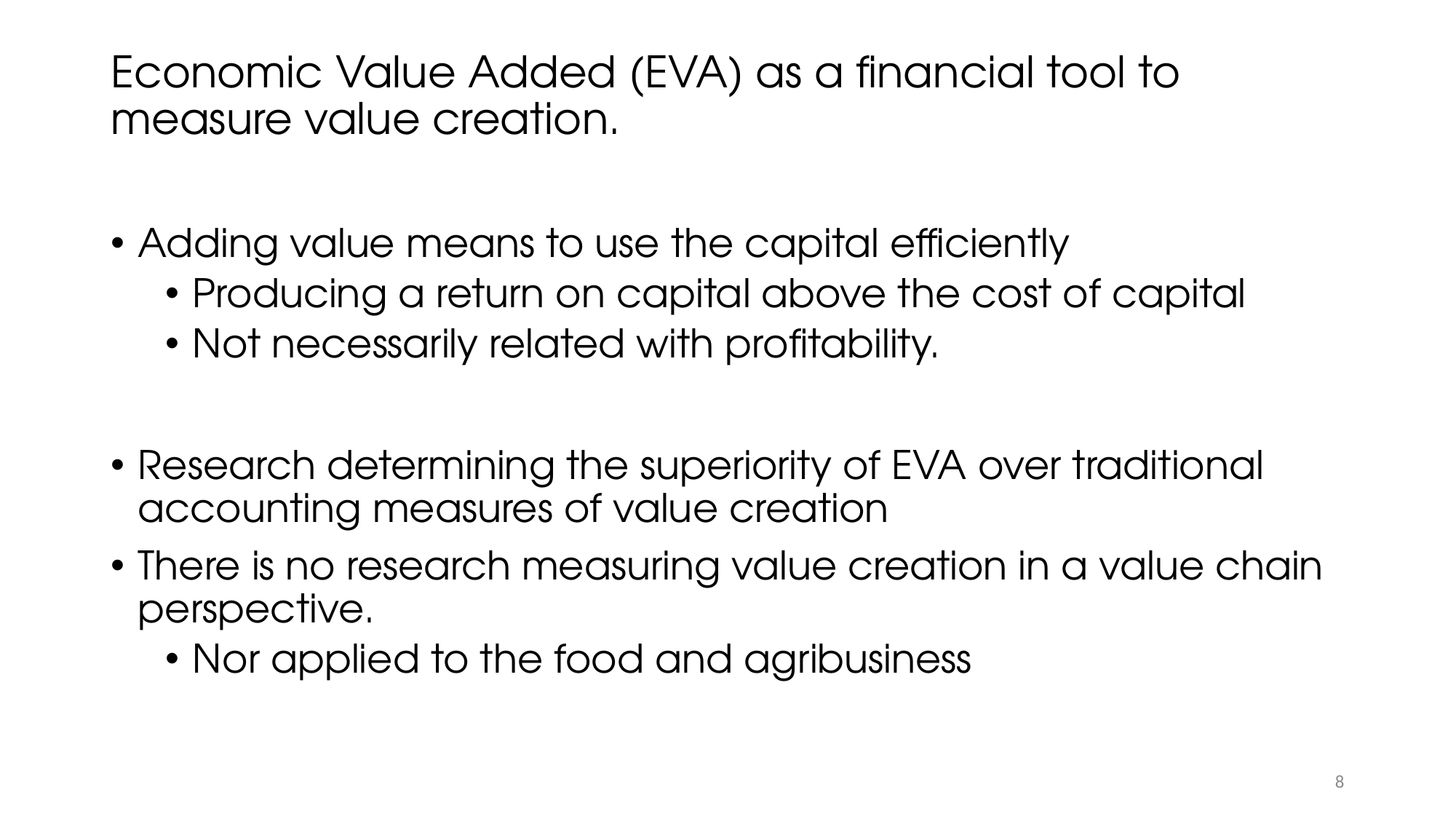

# Economic Value Added (EVA) as a financial tool to measure value creation.
Adding value means to use the capital efficiently
Producing a return on capital above the cost of capital
Not necessarily related with profitability.

Research determining the superiority of EVA over traditional accounting measures of value creation
There is no research measuring value creation in a value chain perspective.
Nor applied to the food and agribusiness

8